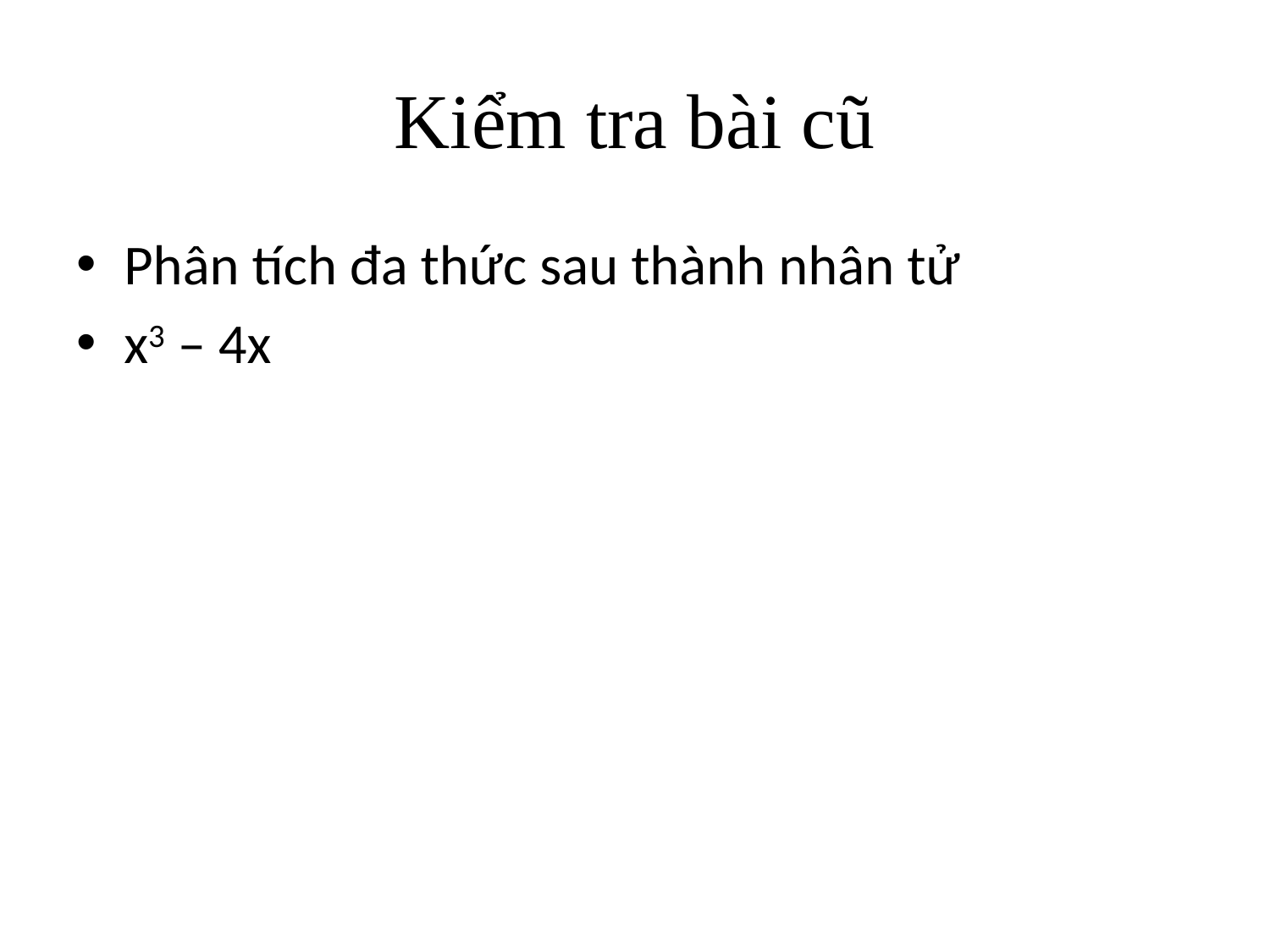

# Kiểm tra bài cũ
Phân tích đa thức sau thành nhân tử
x3 – 4x